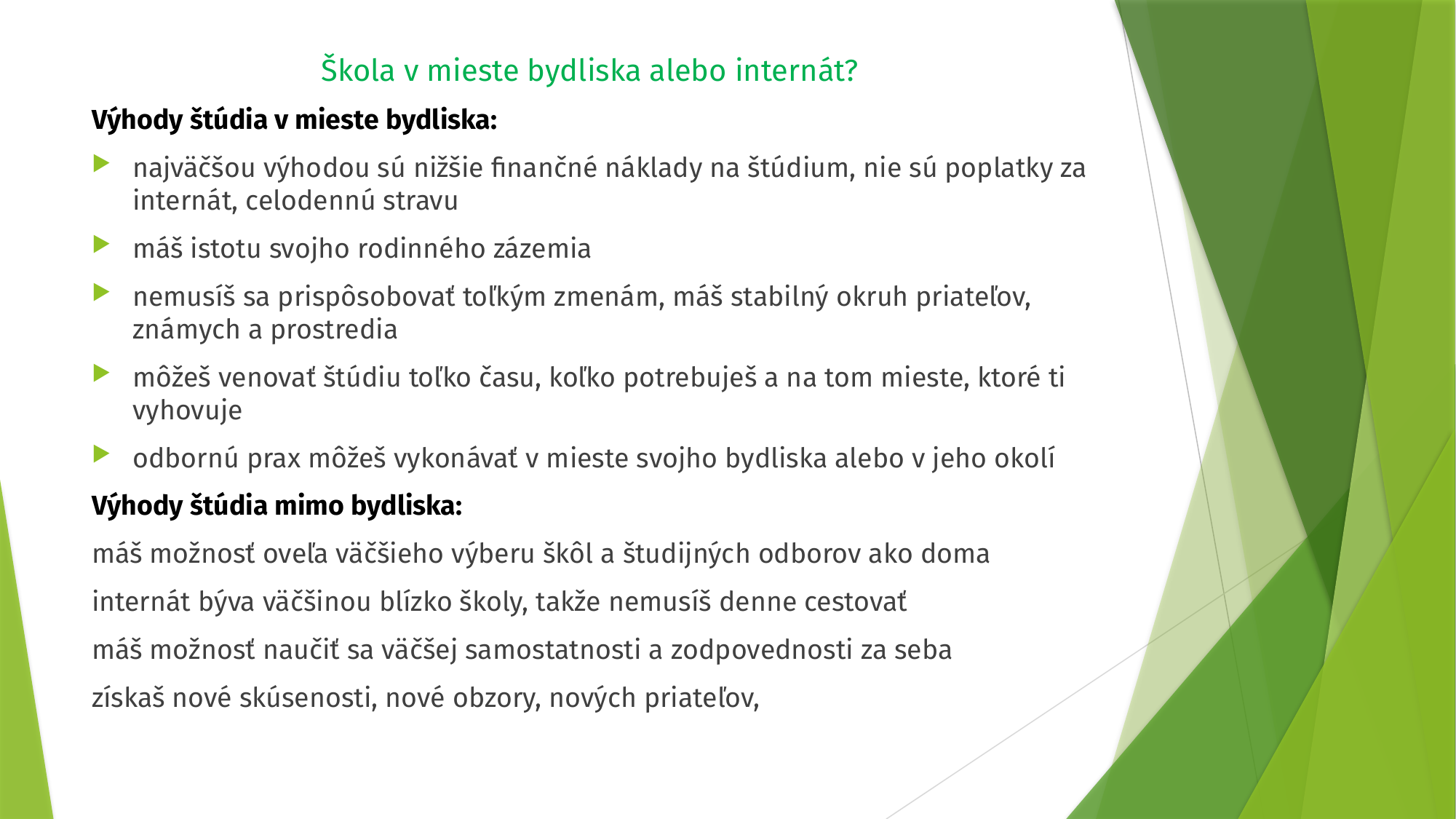

Škola v mieste bydliska alebo internát?
Výhody štúdia v mieste bydliska:
najväčšou výhodou sú nižšie finančné náklady na štúdium, nie sú poplatky za internát, celodennú stravu
máš istotu svojho rodinného zázemia
nemusíš sa prispôsobovať toľkým zmenám, máš stabilný okruh priateľov, známych a prostredia
môžeš venovať štúdiu toľko času, koľko potrebuješ a na tom mieste, ktoré ti vyhovuje
odbornú prax môžeš vykonávať v mieste svojho bydliska alebo v jeho okolí
Výhody štúdia mimo bydliska:
máš možnosť oveľa väčšieho výberu škôl a študijných odborov ako doma
internát býva väčšinou blízko školy, takže nemusíš denne cestovať
máš možnosť naučiť sa väčšej samostatnosti a zodpovednosti za seba
získaš nové skúsenosti, nové obzory, nových priateľov,